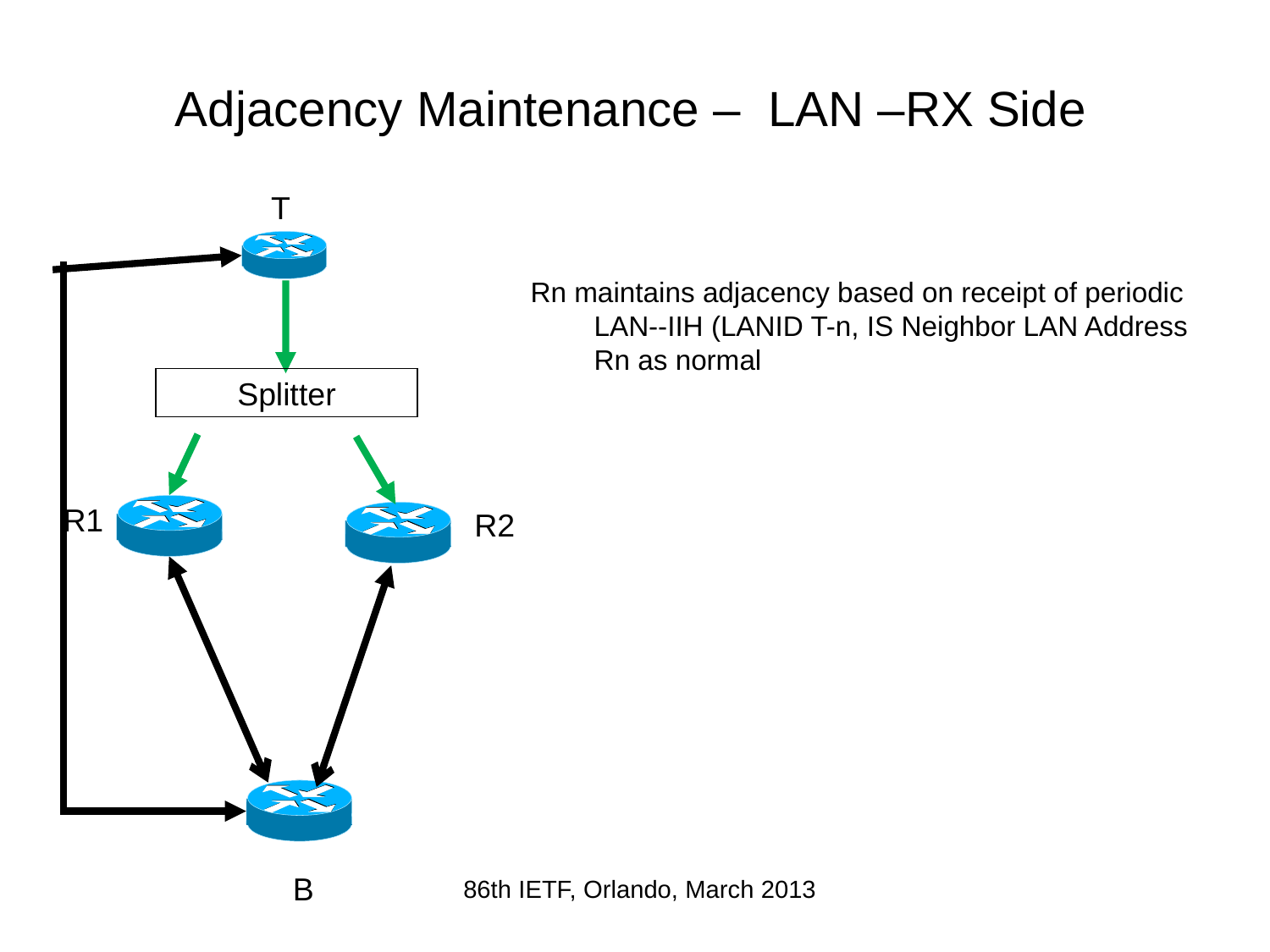

# Adjacency Maintenance –  LAN –RX Side
T

Splitter

R1

R2

B
Rn maintains adjacency based on receipt of periodic LAN--IIH (LANID T-n, IS Neighbor LAN Address Rn as normal

86th IETF, Orlando, March 2013